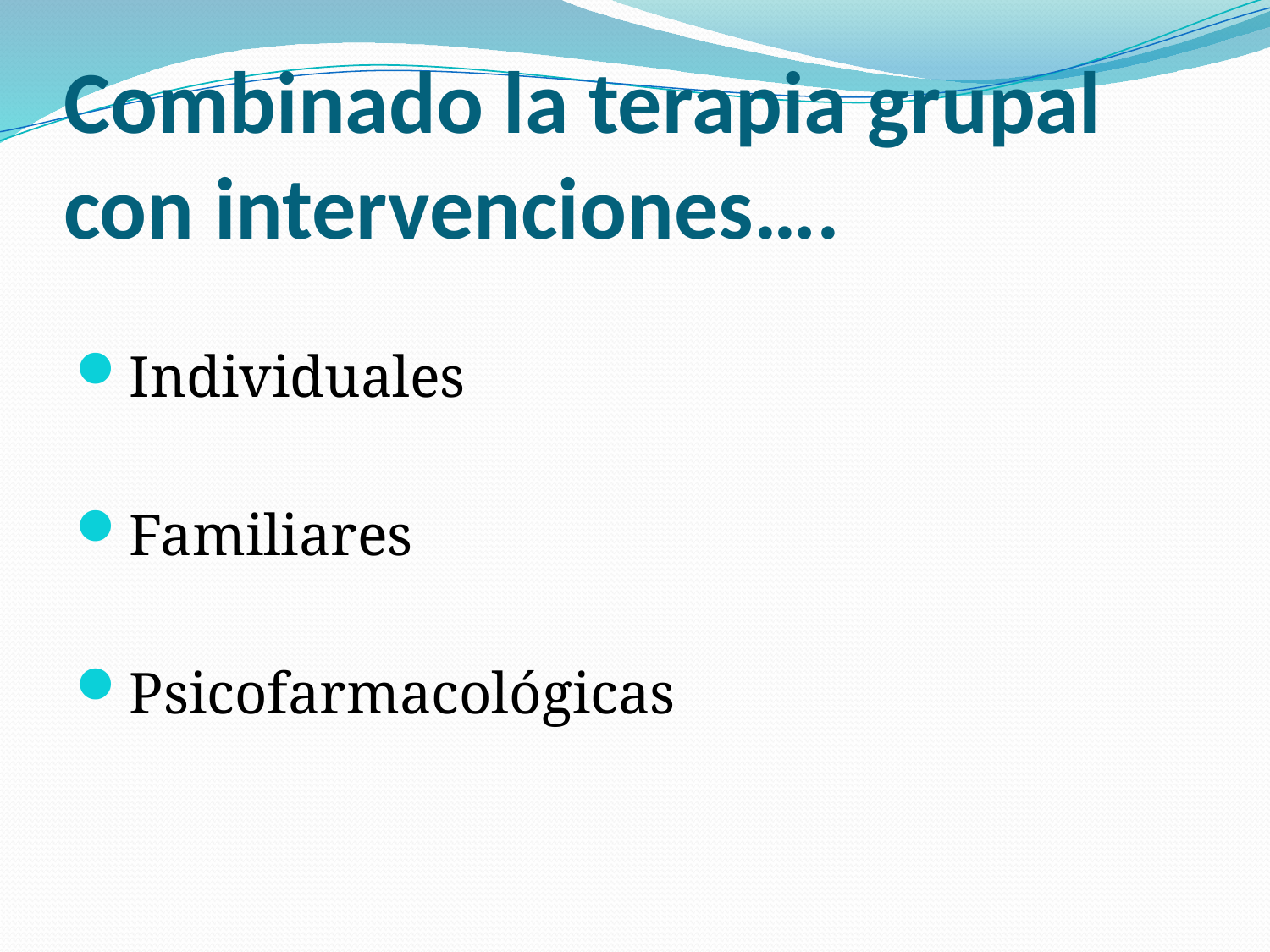

# Combinado la terapia grupal con intervenciones….

Individuales

Familiares

Psicofarmacológicas